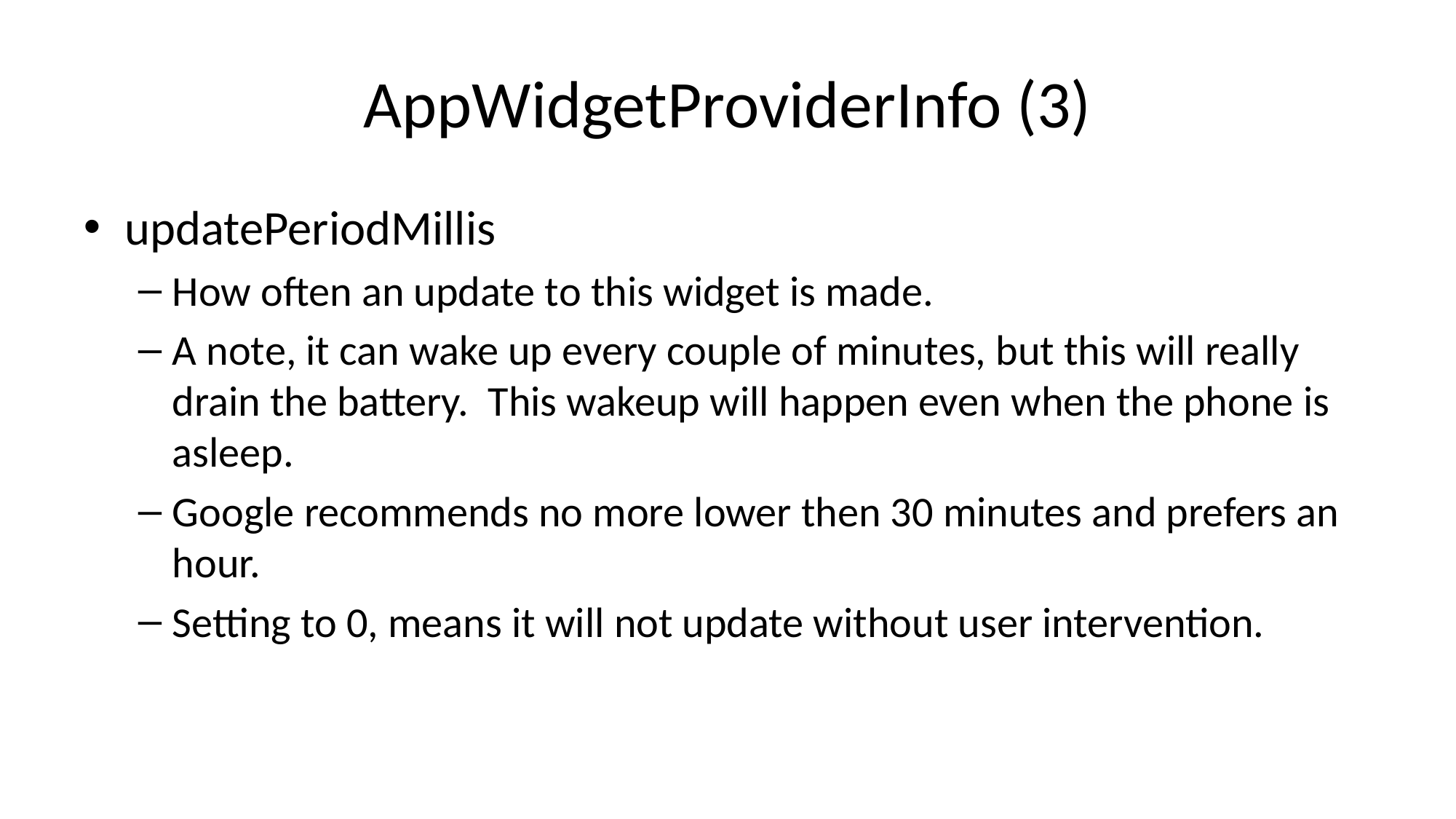

# AppWidgetProviderInfo (3)
updatePeriodMillis
How often an update to this widget is made.
A note, it can wake up every couple of minutes, but this will really drain the battery.  This wakeup will happen even when the phone is asleep.
Google recommends no more lower then 30 minutes and prefers an hour.
Setting to 0, means it will not update without user intervention.